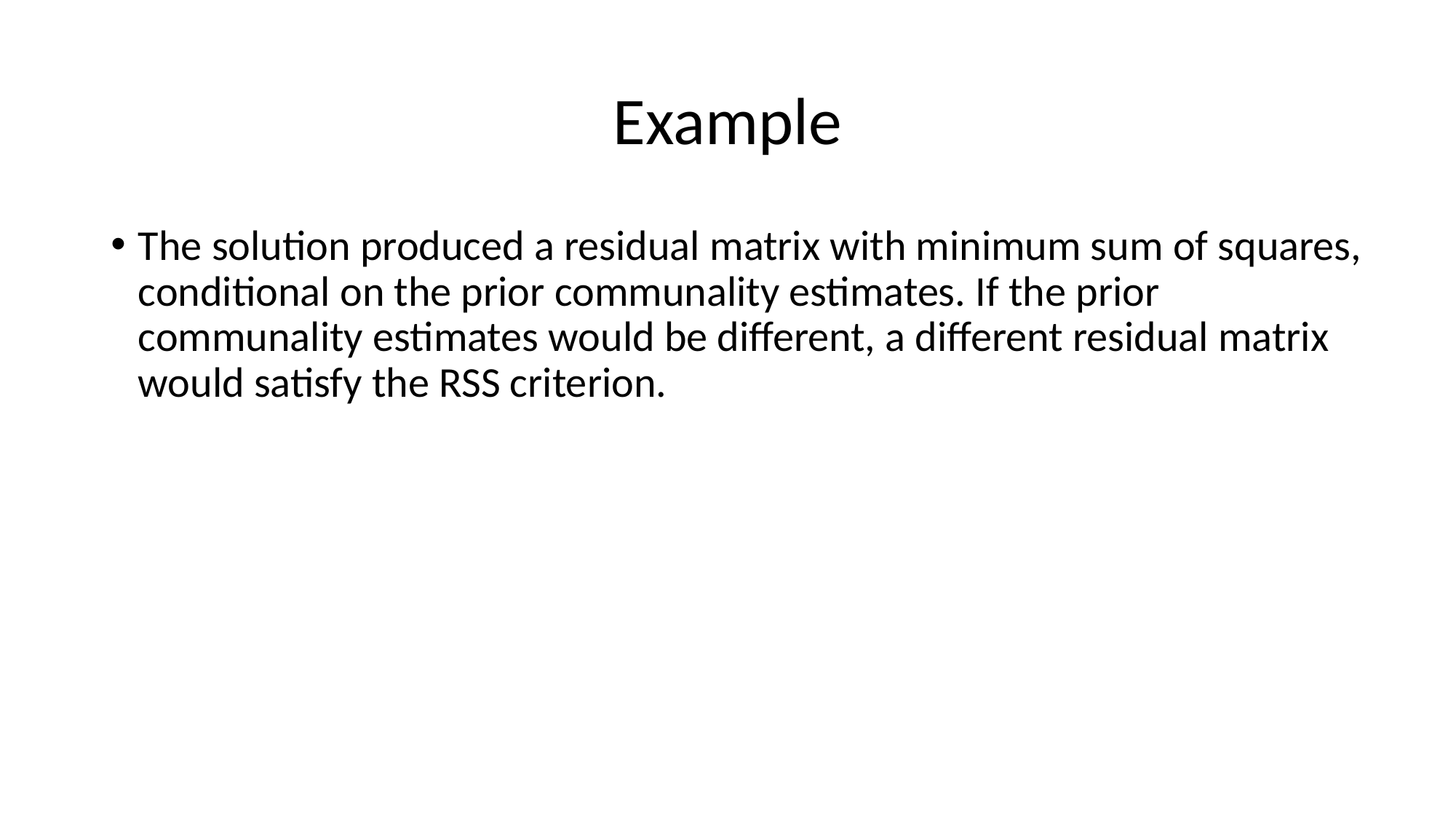

# Example
The solution produced a residual matrix with minimum sum of squares, conditional on the prior communality estimates. If the prior communality estimates would be different, a different residual matrix would satisfy the RSS criterion.